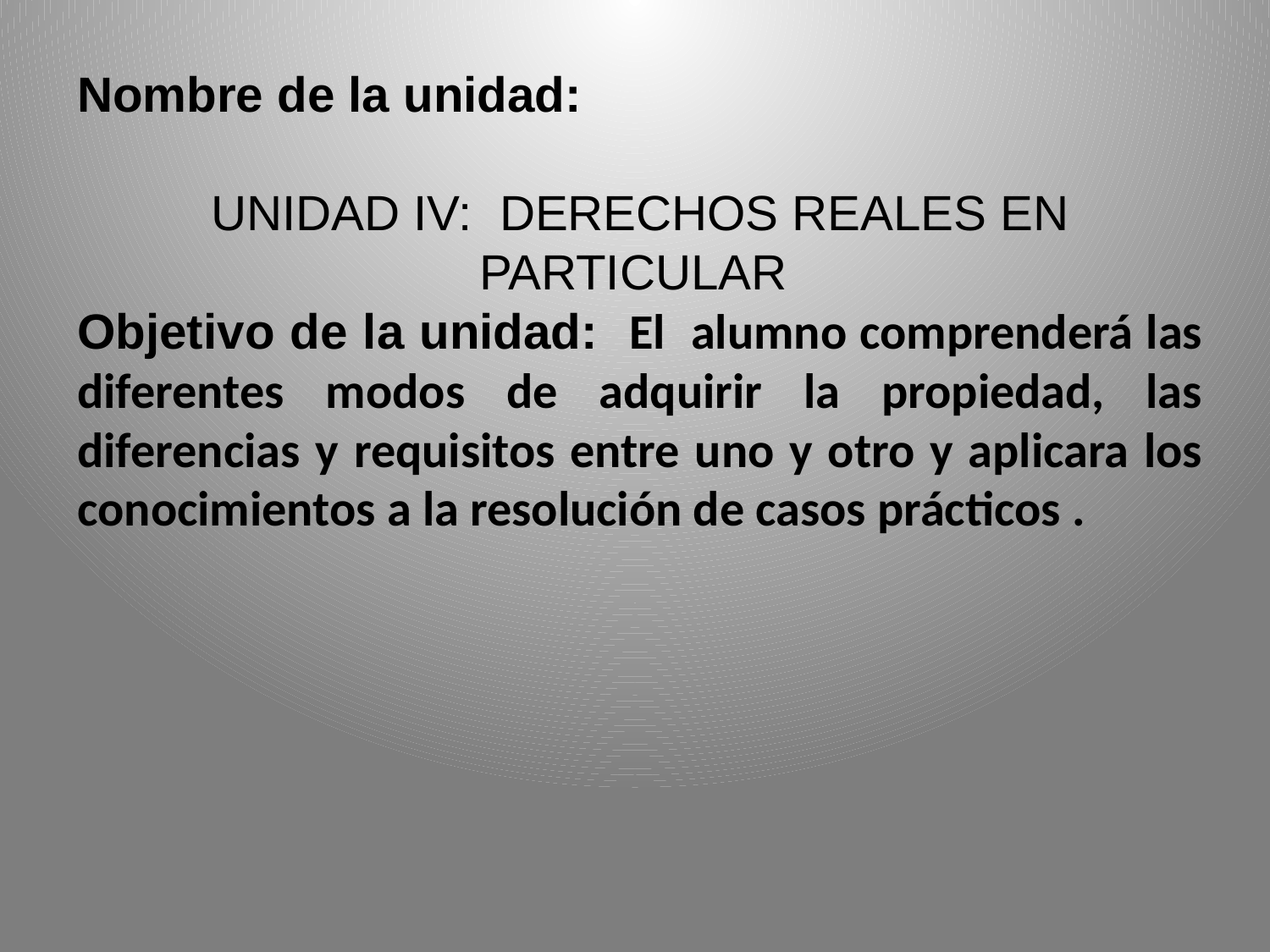

Nombre de la unidad:

UNIDAD IV:  DERECHOS REALES EN PARTICULAR
Objetivo de la unidad:  El  alumno comprenderá las diferentes modos de adquirir la propiedad, las diferencias y requisitos entre uno y otro y aplicara los conocimientos a la resolución de casos prácticos .